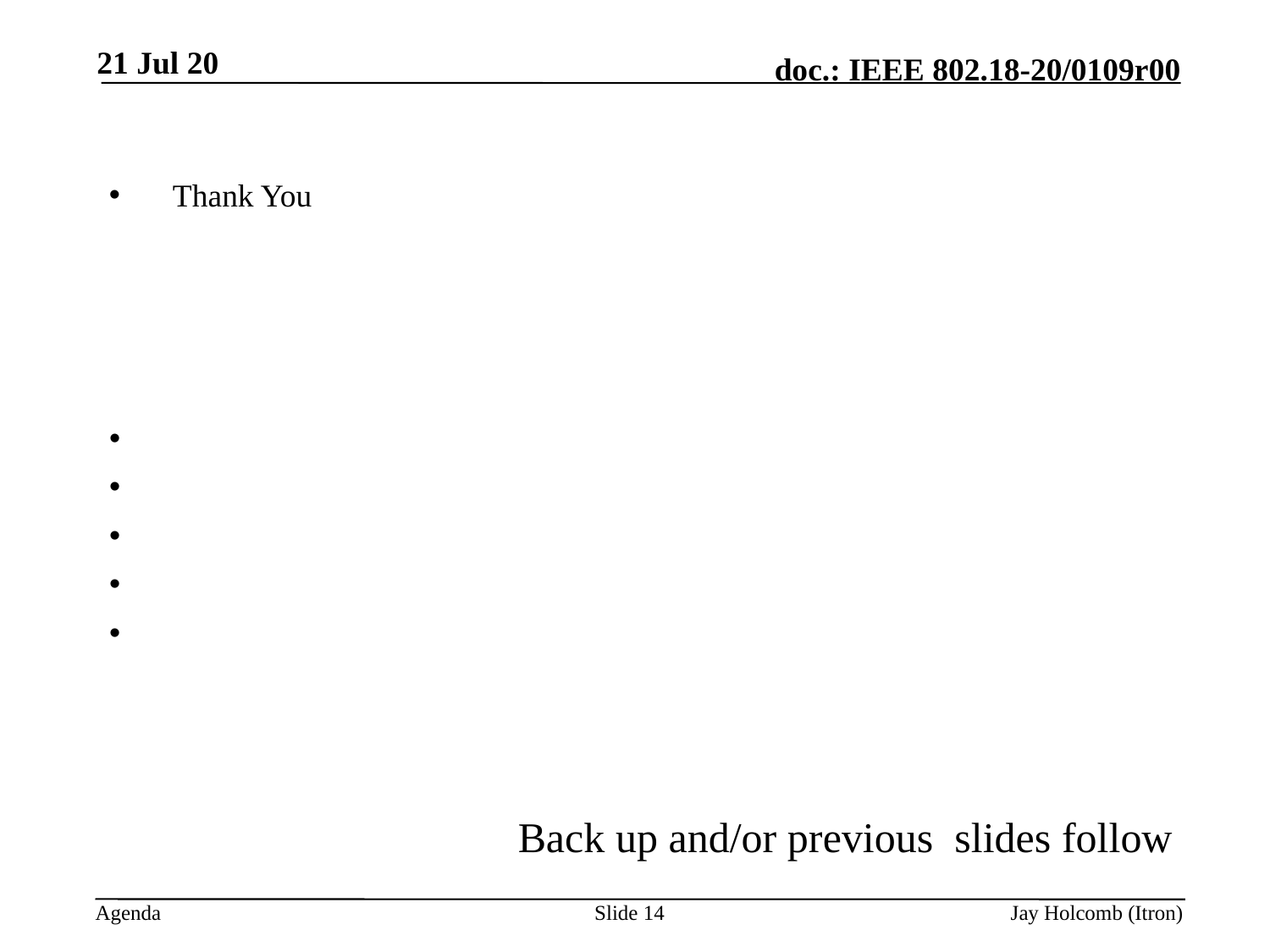

21 Jul 20
Thank You

Back up and/or previous  slides follow
Slide 14
Jay Holcomb (Itron)